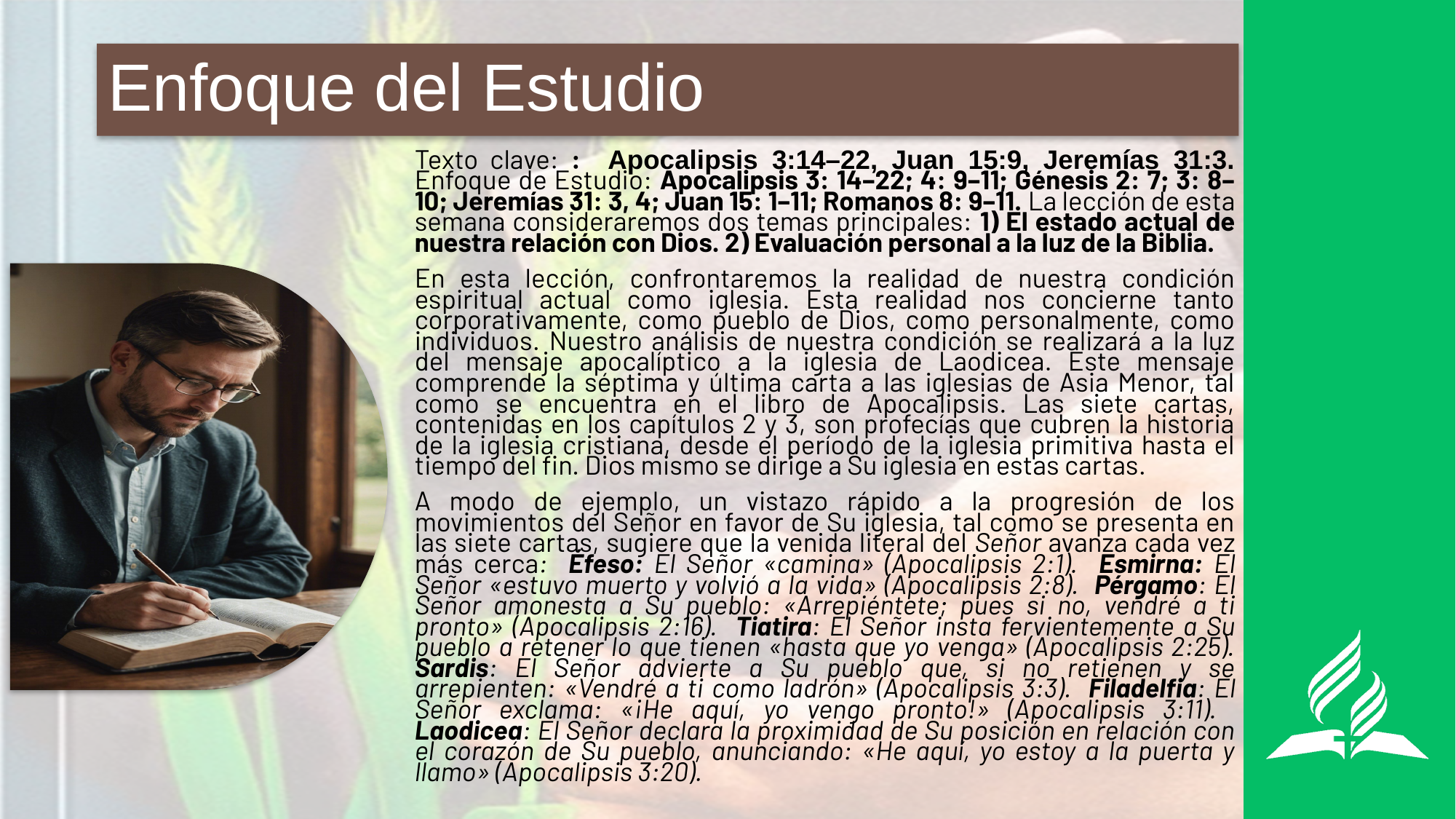

# Enfoque del Estudio
Texto clave: :  Apocalipsis 3:14–22, Juan 15:9, Jeremías 31:3. Enfoque de Estudio: Apocalipsis 3: 14–22; 4: 9–11; Génesis 2: 7; 3: 8–10; Jeremías 31: 3, 4; Juan 15: 1–11; Romanos 8: 9–11. La lección de esta semana consideraremos dos temas principales: 1) El estado actual de nuestra relación con Dios. 2) Evaluación personal a la luz de la Biblia.
En esta lección, confrontaremos la realidad de nuestra condición espiritual actual como iglesia. Esta realidad nos concierne tanto corporativamente, como pueblo de Dios, como personalmente, como individuos. Nuestro análisis de nuestra condición se realizará a la luz del mensaje apocalíptico a la iglesia de Laodicea. Este mensaje comprende la séptima y última carta a las iglesias de Asia Menor, tal como se encuentra en el libro de Apocalipsis. Las siete cartas, contenidas en los capítulos 2 y 3, son profecías que cubren la historia de la iglesia cristiana, desde el período de la iglesia primitiva hasta el tiempo del fin. Dios mismo se dirige a Su iglesia en estas cartas.
A modo de ejemplo, un vistazo rápido a la progresión de los movimientos del Señor en favor de Su iglesia, tal como se presenta en las siete cartas, sugiere que la venida literal del Señor avanza cada vez más cerca:  Éfeso: El Señor «camina» (Apocalipsis 2:1).  Esmirna: El Señor «estuvo muerto y volvió a la vida» (Apocalipsis 2:8).  Pérgamo: El Señor amonesta a Su pueblo: «Arrepiéntete; pues si no, vendré a ti pronto» (Apocalipsis 2:16).  Tiatira: El Señor insta fervientemente a Su pueblo a retener lo que tienen «hasta que yo venga» (Apocalipsis 2:25). Sardis: El Señor advierte a Su pueblo que, si no retienen y se arrepienten: «Vendré a ti como ladrón» (Apocalipsis 3:3).  Filadelfia: El Señor exclama: «¡He aquí, yo vengo pronto!» (Apocalipsis 3:11).  Laodicea: El Señor declara la proximidad de Su posición en relación con el corazón de Su pueblo, anunciando: «He aquí, yo estoy a la puerta y llamo» (Apocalipsis 3:20).